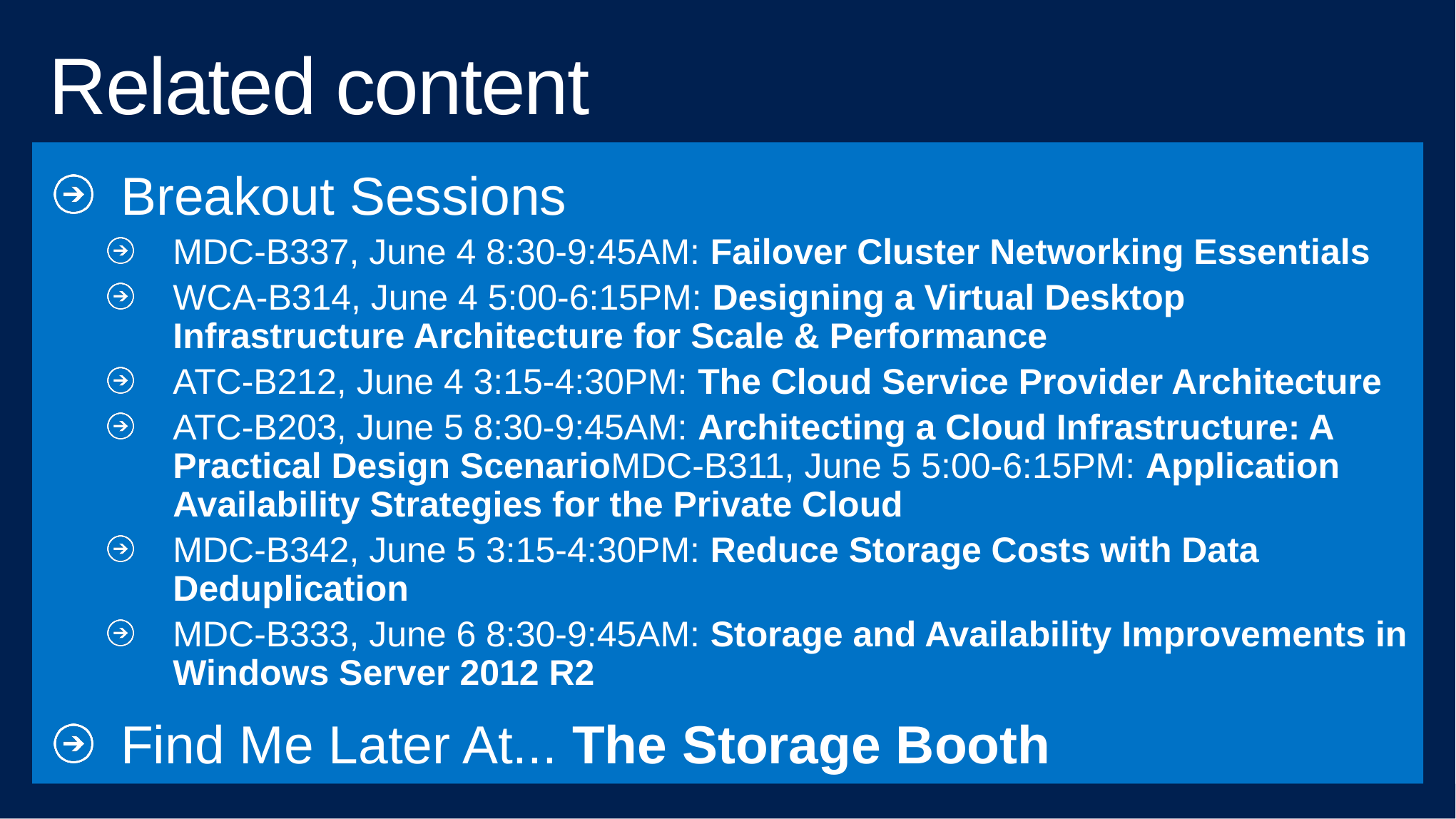

# Related content

Breakout Sessions
MDC-B337, June 4 8:30-9:45AM: Failover Cluster Networking Essentials
WCA-B314, June 4 5:00-6:15PM: Designing a Virtual Desktop Infrastructure Architecture for Scale & Performance
ATC-B212, June 4 3:15-4:30PM: The Cloud Service Provider Architecture
ATC-B203, June 5 8:30-9:45AM: Architecting a Cloud Infrastructure: A Practical Design ScenarioMDC-B311, June 5 5:00-6:15PM: Application Availability Strategies for the Private Cloud
MDC-B342, June 5 3:15-4:30PM: Reduce Storage Costs with Data Deduplication
MDC-B333, June 6 8:30-9:45AM: Storage and Availability Improvements in Windows Server 2012 R2
Find Me Later At... The Storage Booth